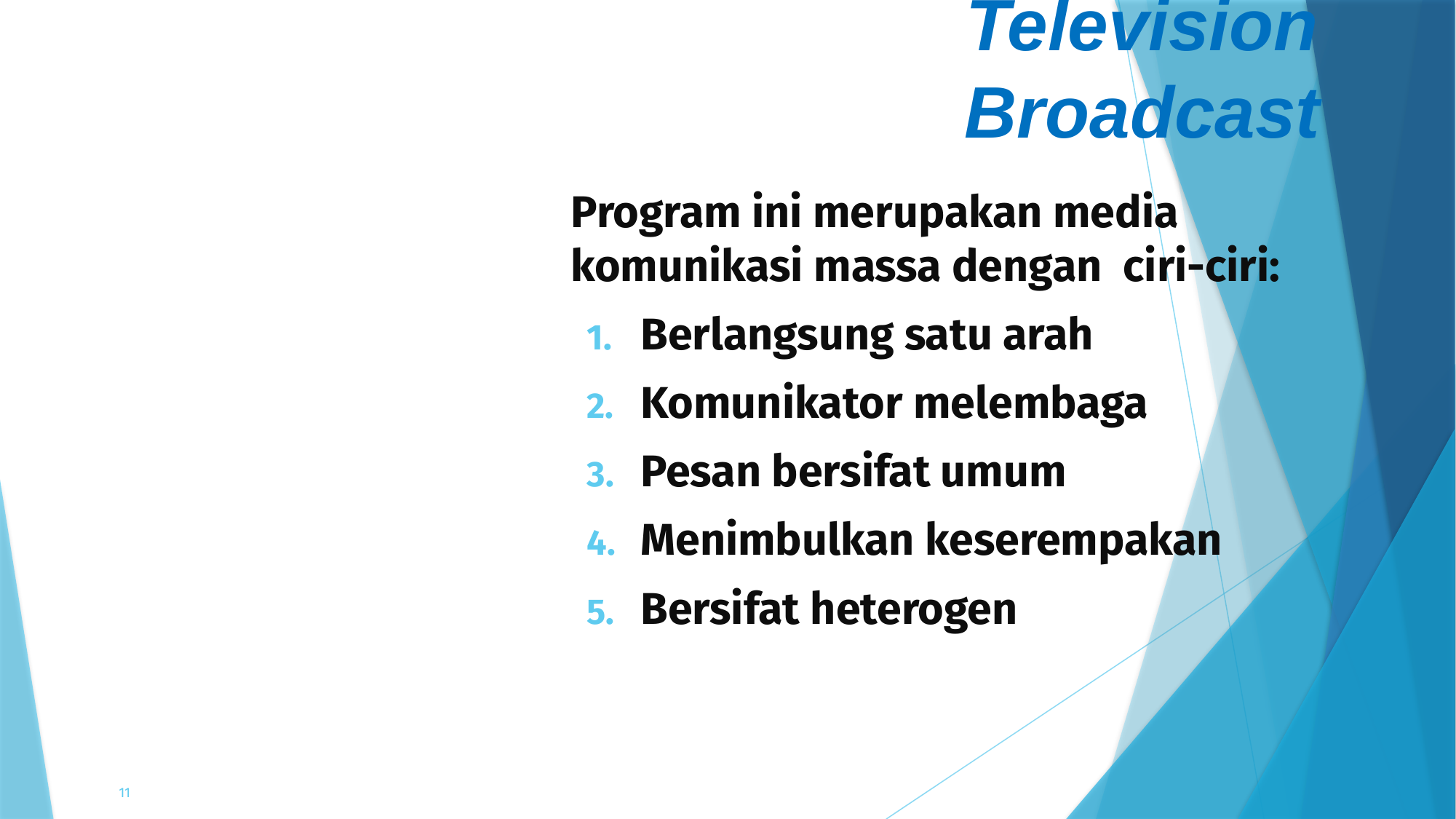

Television Broadcast
Program ini merupakan media komunikasi massa dengan  ciri-ciri:
Berlangsung satu arah
Komunikator melembaga
Pesan bersifat umum
Menimbulkan keserempakan
Bersifat heterogen

11